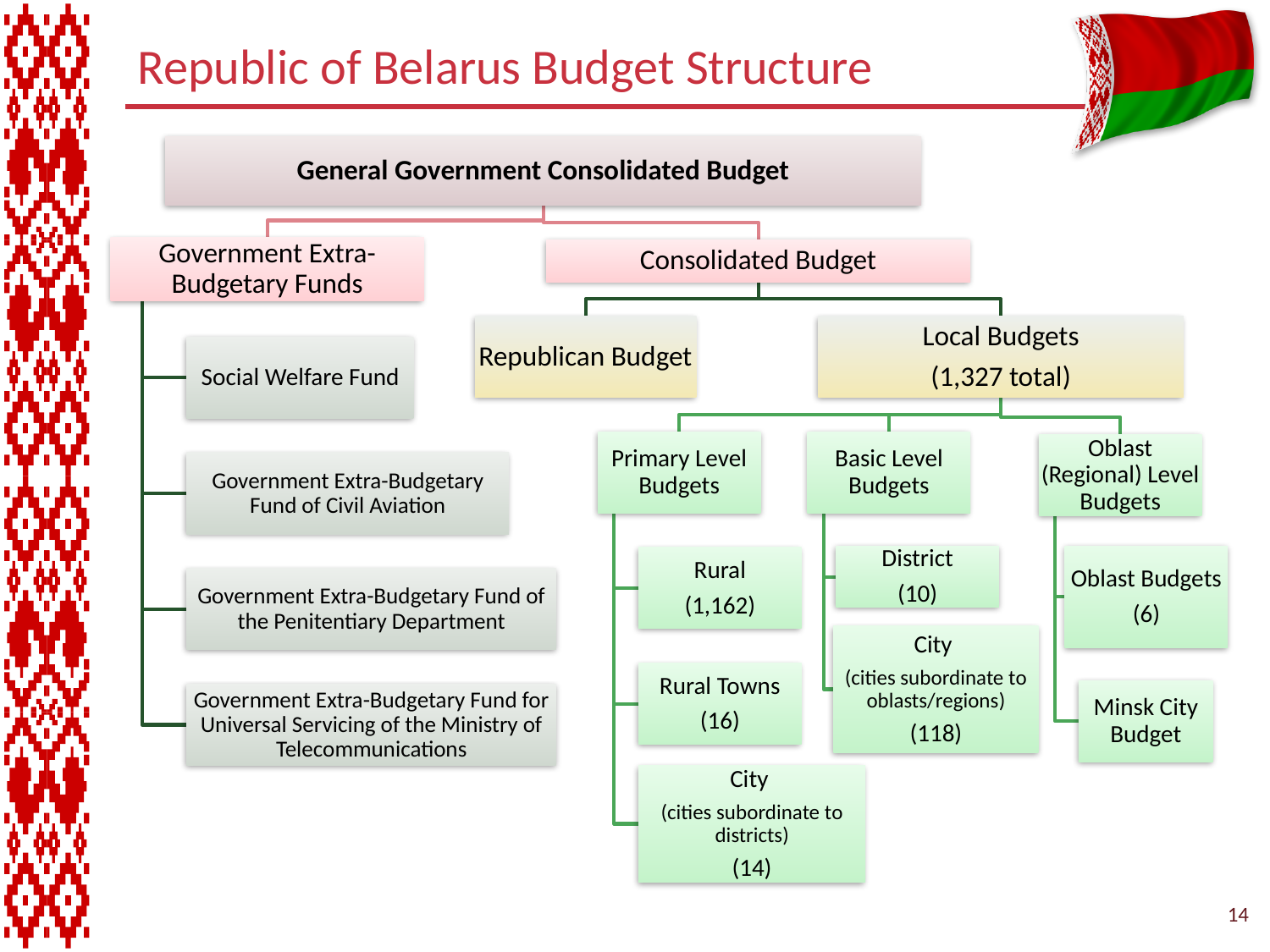

# Republic of Belarus Budget Structure
General Government Consolidated Budget
Government Extra-Budgetary Funds
Social Welfare Fund
Government Extra-Budgetary Fund of Civil Aviation
Government Extra-Budgetary Fund of the Penitentiary Department
Government Extra-Budgetary Fund for Universal Servicing of the Ministry of Telecommunications
Consolidated Budget
Republican Budget
Local Budgets
(1,327 total)
Primary Level Budgets
Rural
(1,162)
Rural Towns
(16)
City
(cities subordinate to districts)
(14)
Basic Level Budgets
District
(10)
City
(cities subordinate to oblasts/regions)
(118)
Oblast (Regional) Level Budgets
Oblast Budgets
(6)
Minsk City Budget
14